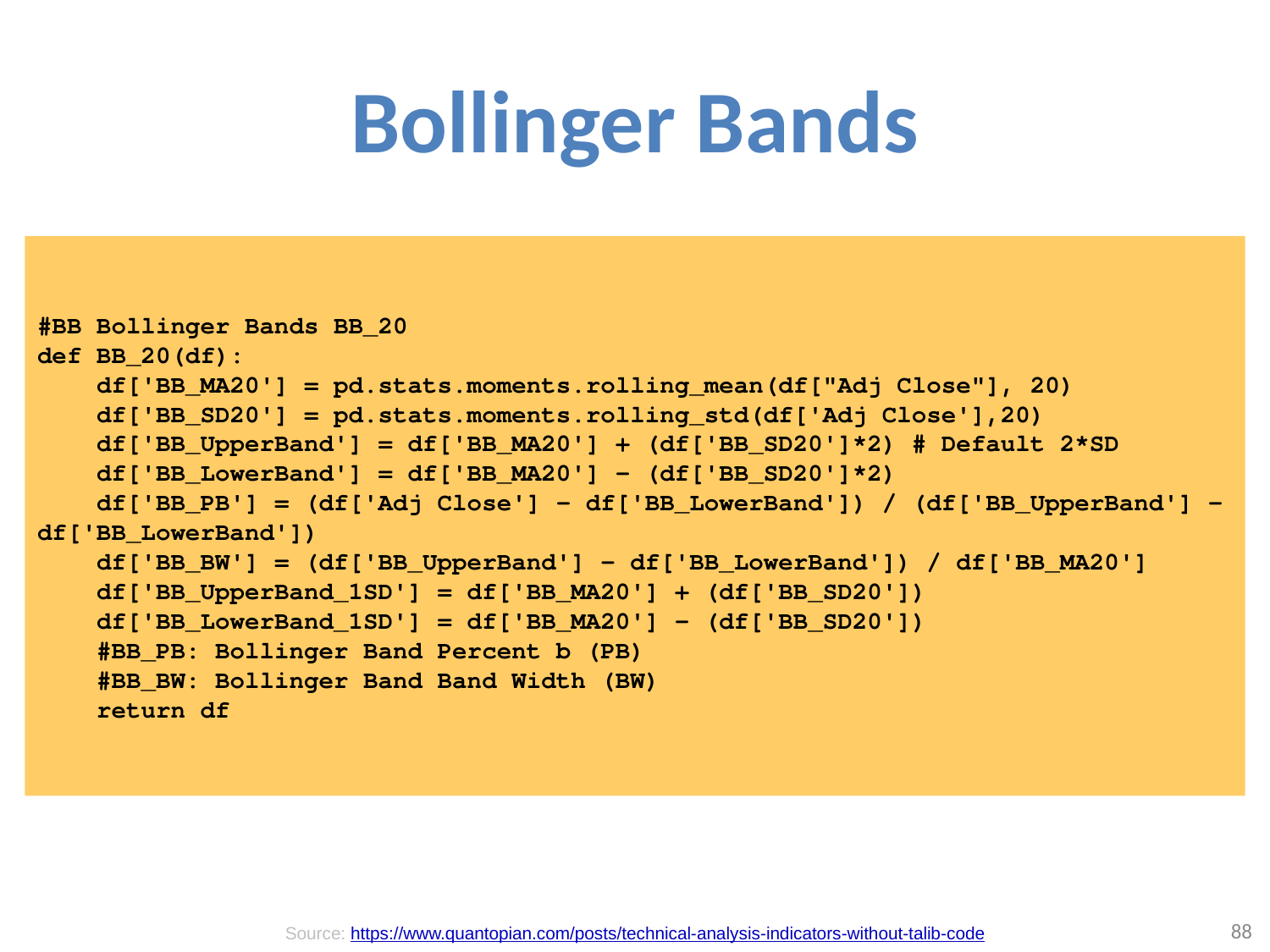

# Bollinger Bands
#BB Bollinger Bands BB_20
def BB_20(df):
    df['BB_MA20'] = pd.stats.moments.rolling_mean(df["Adj Close"], 20)
    df['BB_SD20'] = pd.stats.moments.rolling_std(df['Adj Close'],20)
    df['BB_UpperBand'] = df['BB_MA20'] + (df['BB_SD20']*2) # Default 2*SD
    df['BB_LowerBand'] = df['BB_MA20'] - (df['BB_SD20']*2)
    df['BB_PB'] = (df['Adj Close'] - df['BB_LowerBand']) / (df['BB_UpperBand'] - df['BB_LowerBand'])
    df['BB_BW'] = (df['BB_UpperBand'] - df['BB_LowerBand']) / df['BB_MA20']
    df['BB_UpperBand_1SD'] = df['BB_MA20'] + (df['BB_SD20'])
    df['BB_LowerBand_1SD'] = df['BB_MA20'] - (df['BB_SD20'])
    #BB_PB: Bollinger Band Percent b (PB)
    #BB_BW: Bollinger Band Band Width (BW)
    return df
88
Source: https://www.quantopian.com/posts/technical-analysis-indicators-without-talib-code